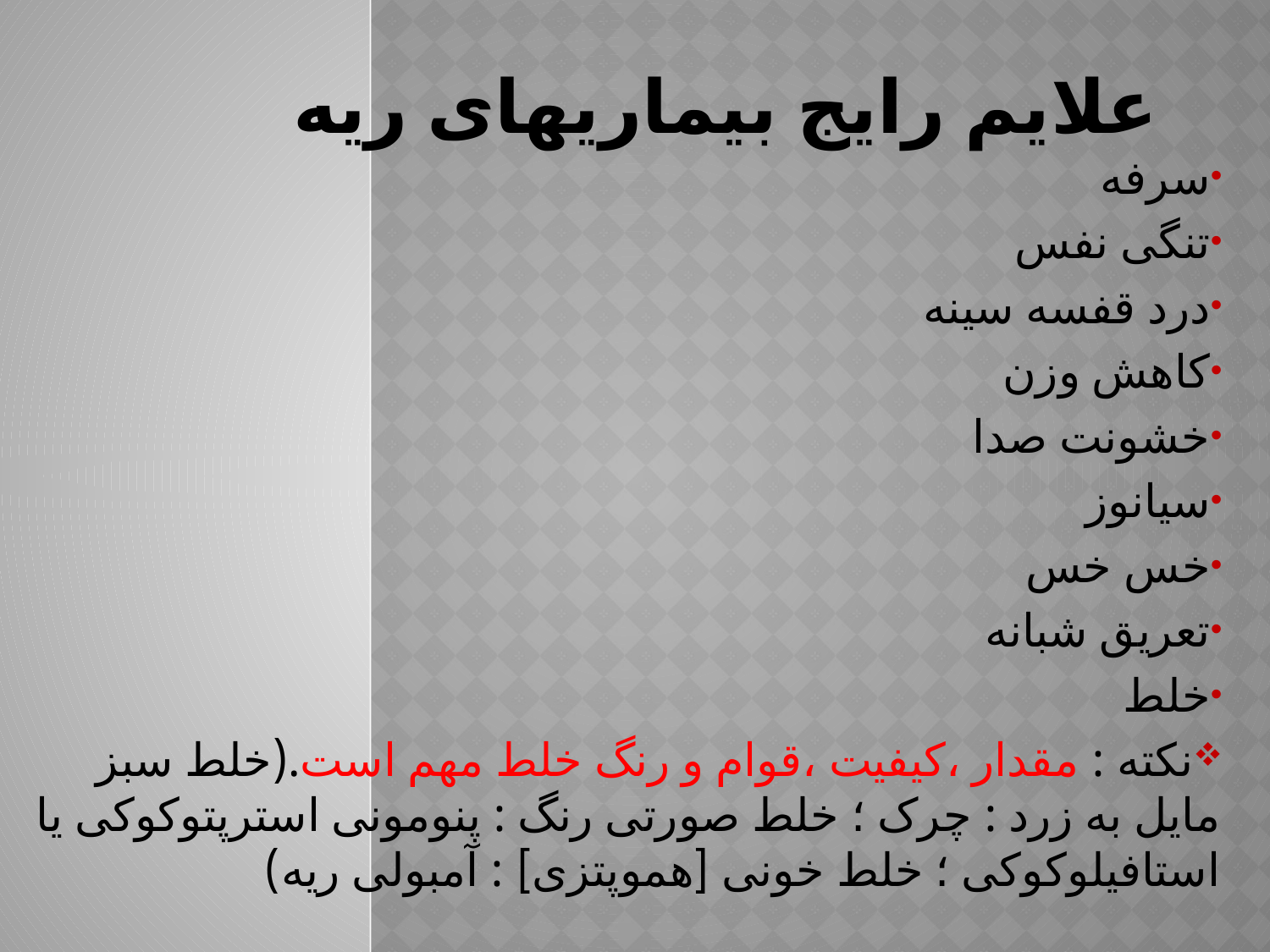

# علایم رایج بیماریهای ریه
سرفه
تنگی نفس
درد قفسه سینه
کاهش وزن
خشونت صدا
سیانوز
خس خس
تعریق شبانه
خلط
نکته : مقدار ،کیفیت ،قوام و رنگ خلط مهم است.(خلط سبز مایل به زرد : چرک ؛ خلط صورتی رنگ : پنومونی استرپتوکوکی یا استافیلوکوکی ؛ خلط خونی [هموپتزی] : آمبولی ریه)